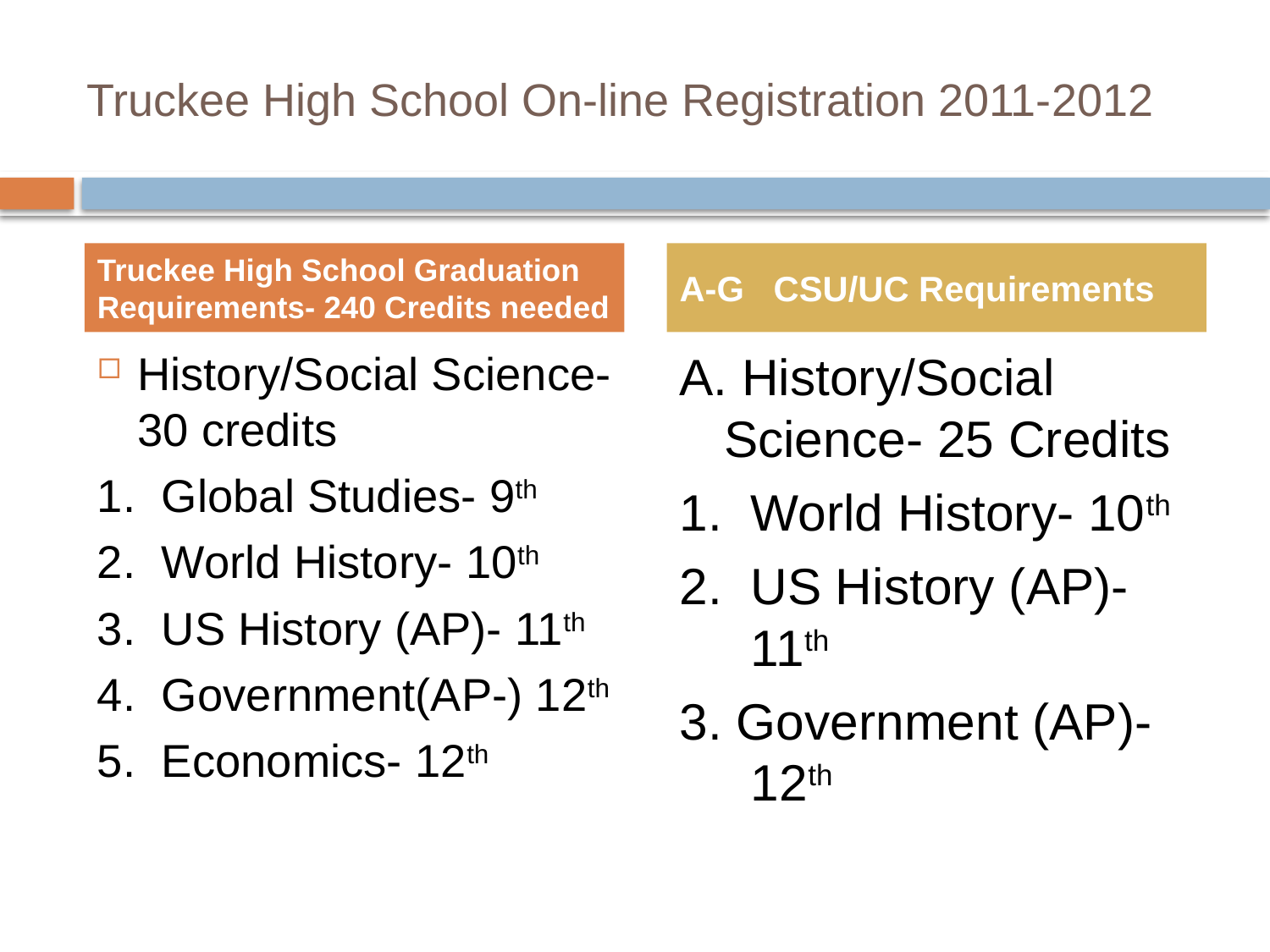

# Truckee High School On-line Registration 2011-2012
Truckee High School Graduation Requirements- 240 Credits needed
A-G   CSU/UC Requirements
History/Social Science- 30 credits
1.  Global Studies- 9th
2.  World History- 10th
3.  US History (AP)- 11th
4.  Government(AP-) 12th
5.  Economics- 12th
A. History/Social Science- 25 Credits
1.  World History- 10th
2.  US History (AP)- 11th
3. Government (AP)- 12th